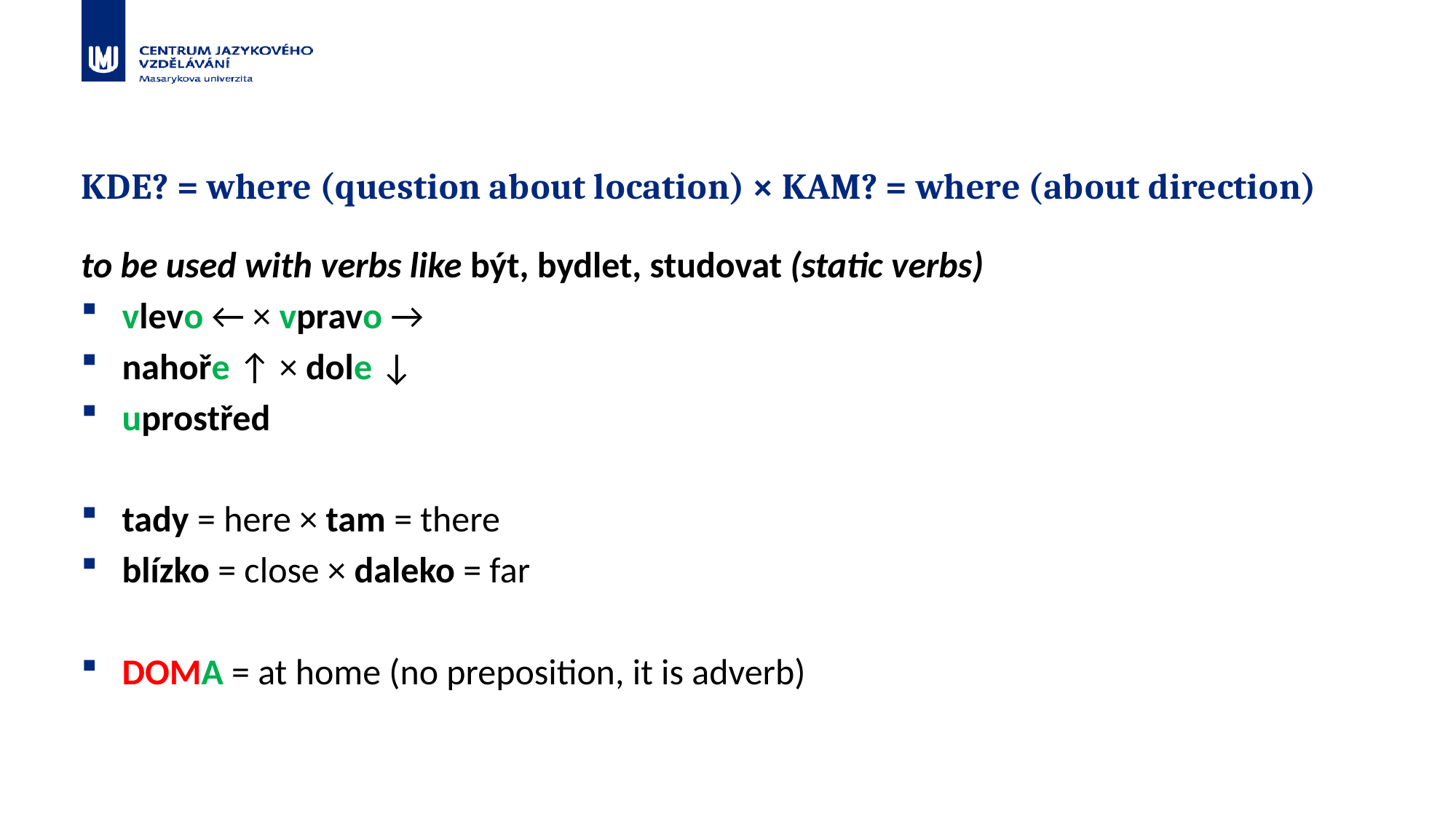

# KDE? = where (question about location) × KAM? = where (about direction)
to be used with verbs like být, bydlet, studovat (static verbs)
vlevo ← × vpravo →
nahoře ↑ × dole ↓
uprostřed

tady = here × tam = there
blízko = close × daleko = far

DOMA = at home (no preposition, it is adverb)